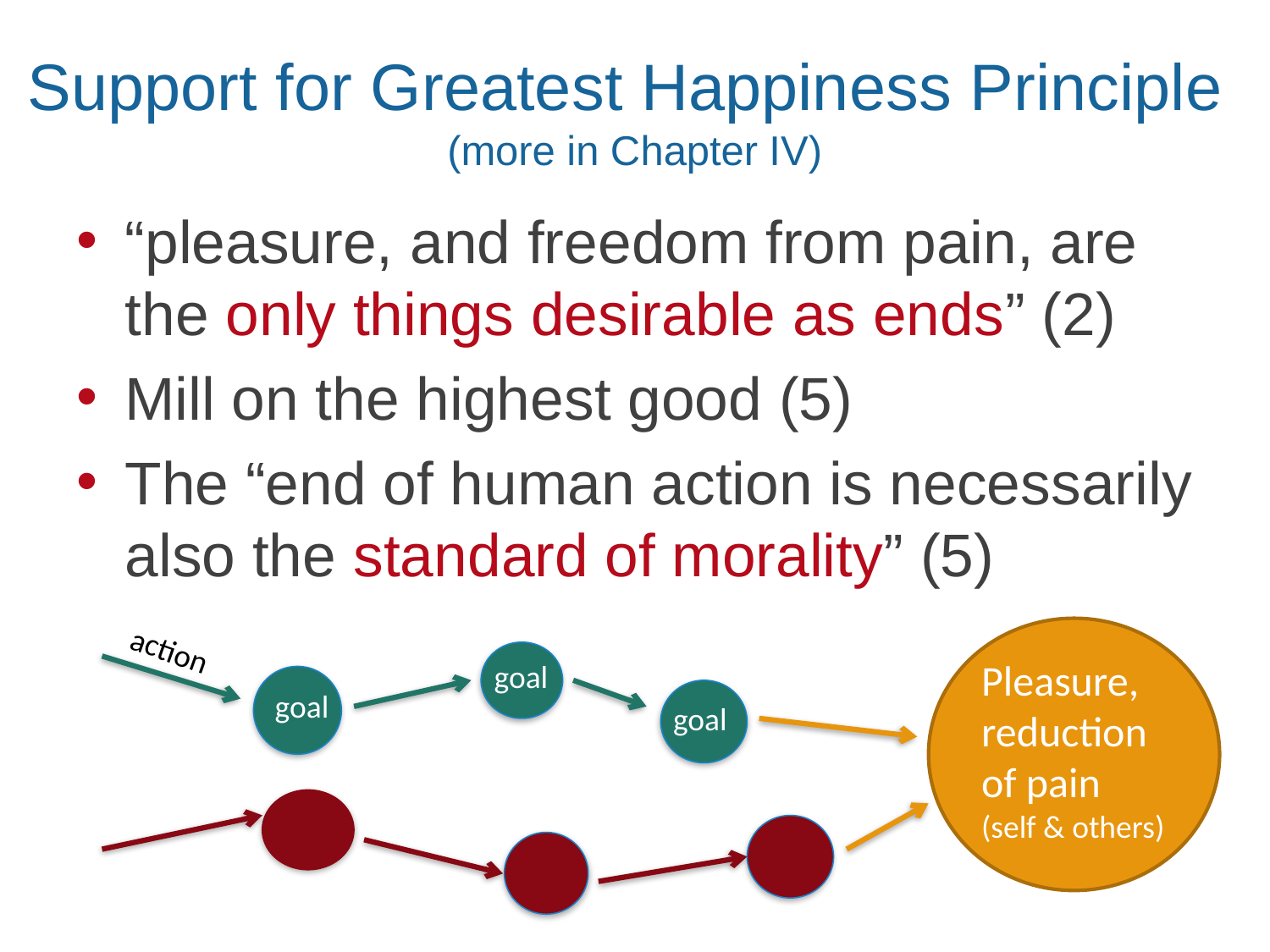

# Support for Greatest Happiness Principle (more in Chapter IV)
“pleasure, and freedom from pain, are the only things desirable as ends” (2)
Mill on the highest good (5)
The “end of human action is necessarily also the standard of morality” (5)

action

Pleasure, reduction of pain
(self & others)
goal

goal

goal